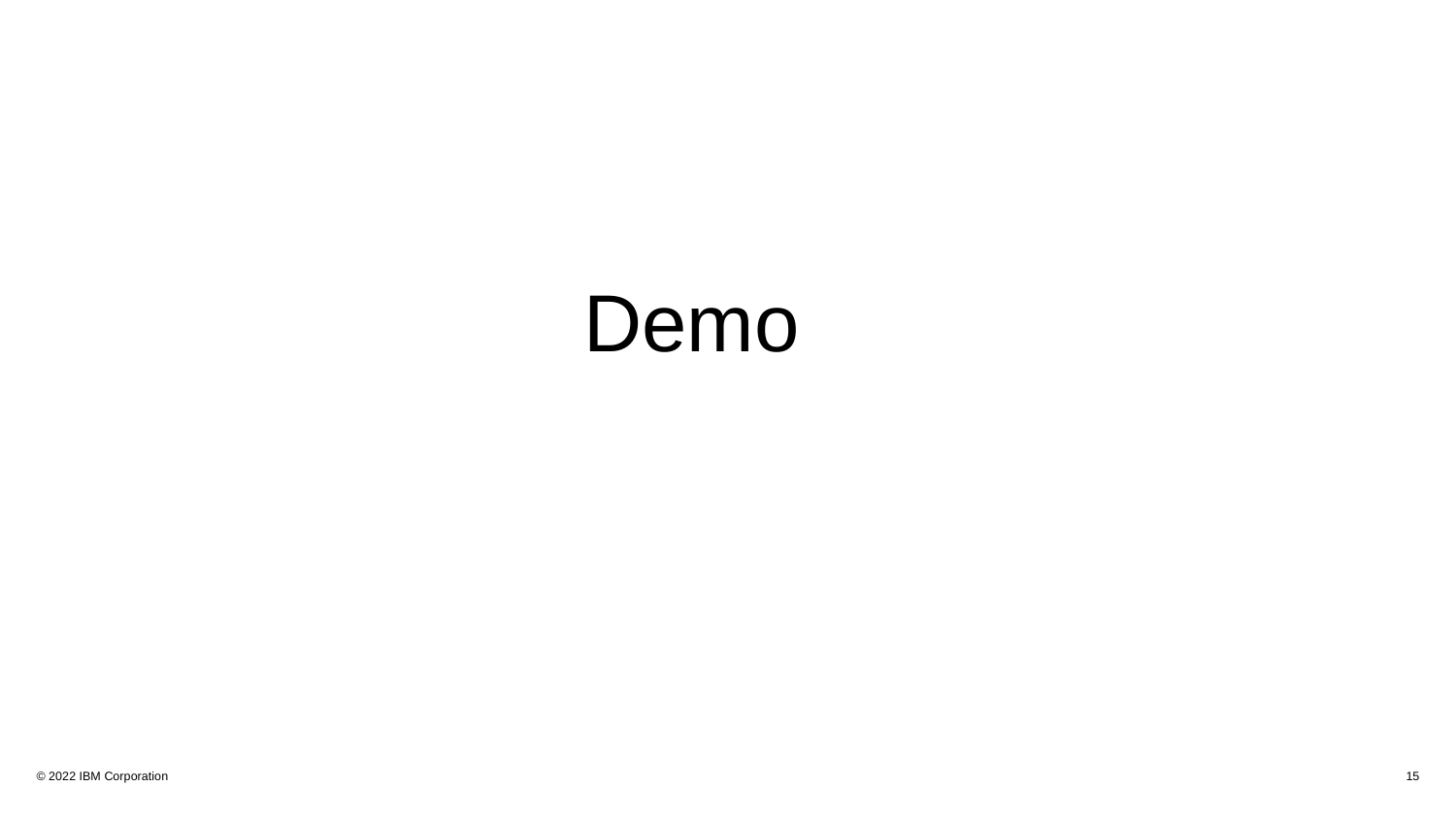

# Demo
© 2022 IBM Corporation
15